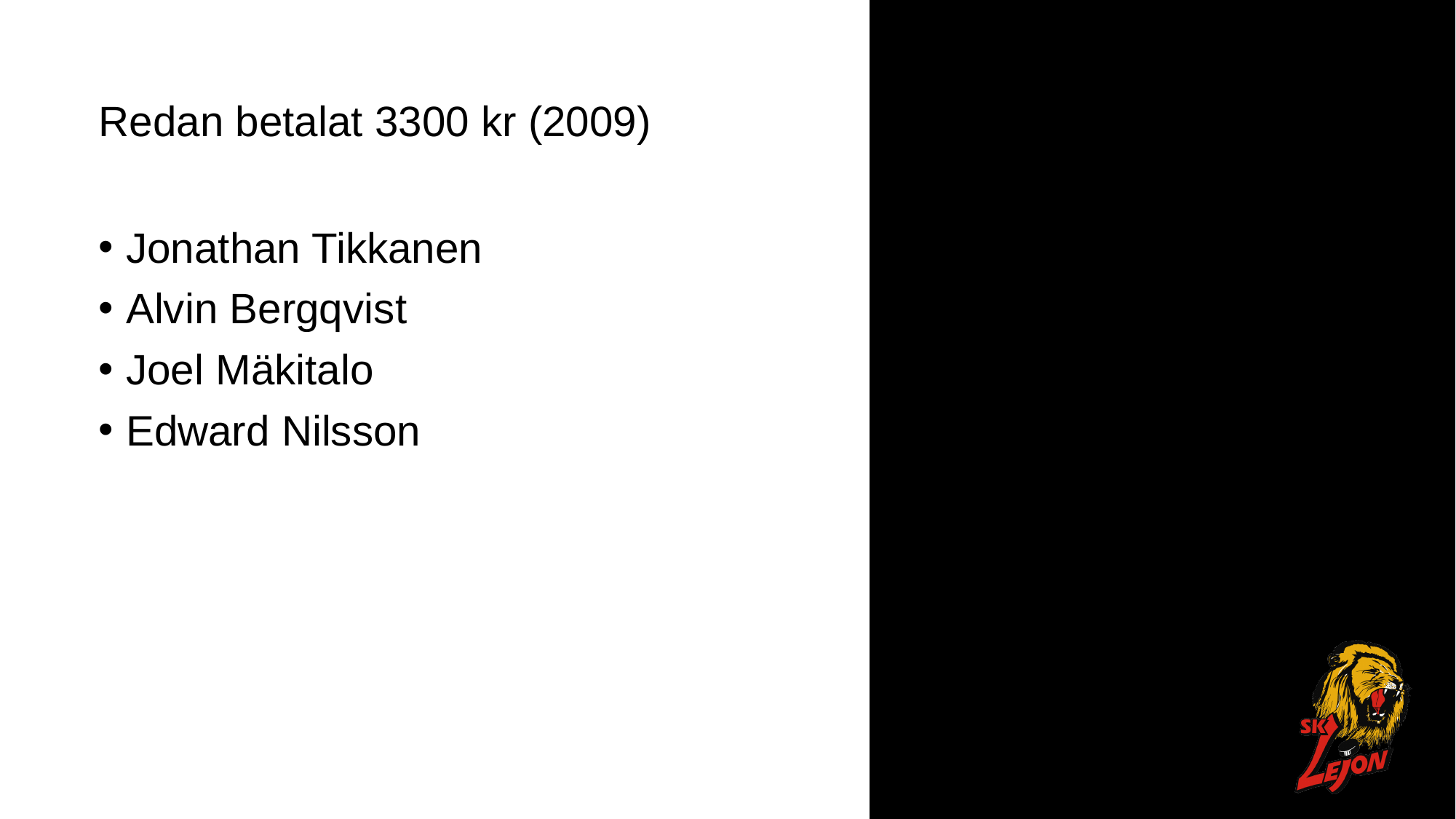

# Redan betalat 3300 kr (2009)

Jonathan Tikkanen
Alvin Bergqvist
Joel Mäkitalo
Edward Nilsson